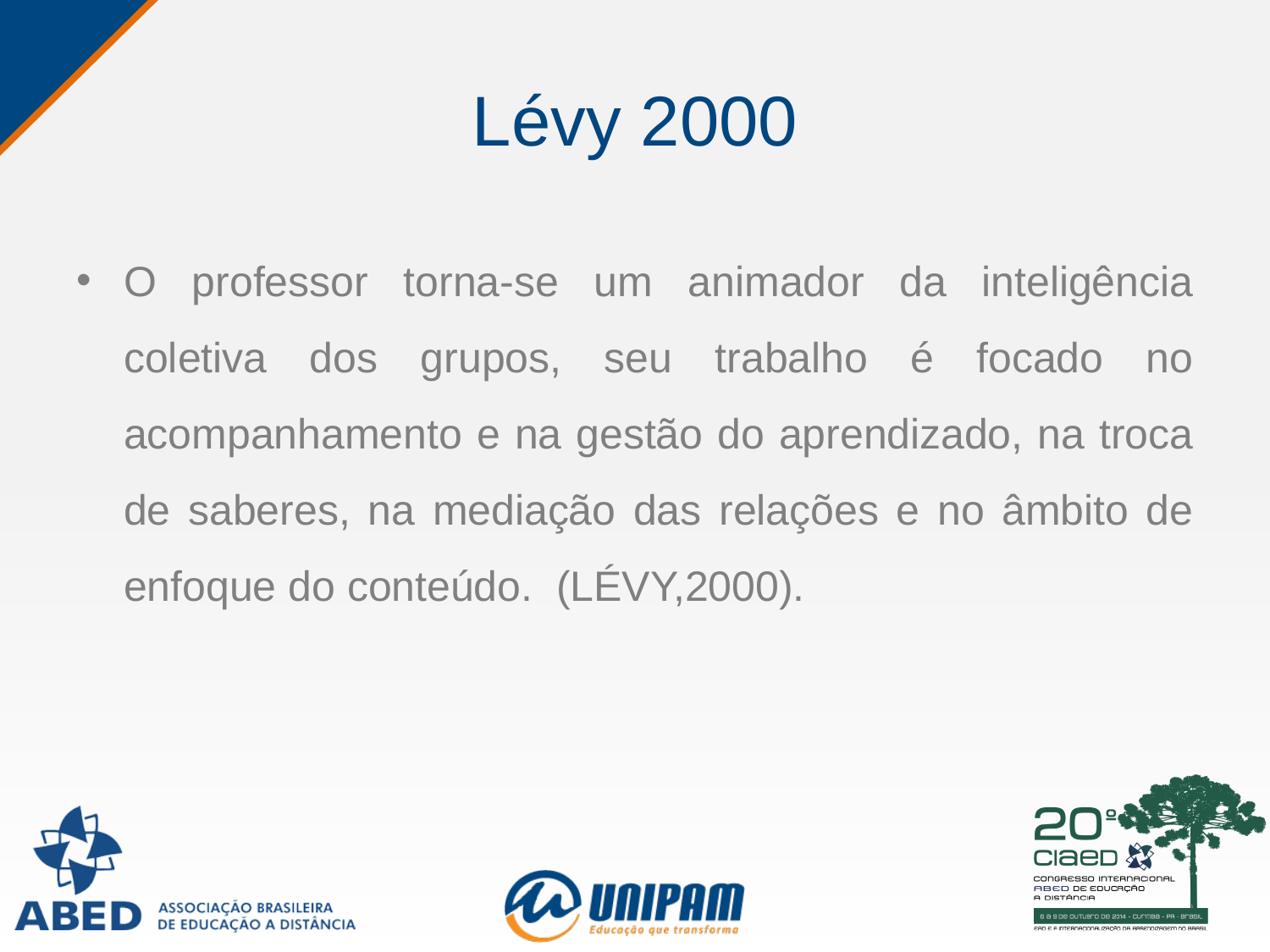

# Lévy 2000
O professor torna-se um animador da inteligência coletiva dos grupos, seu trabalho é focado no acompanhamento e na gestão do aprendizado, na troca de saberes, na mediação das relações e no âmbito de enfoque do conteúdo.  (LÉVY,2000).